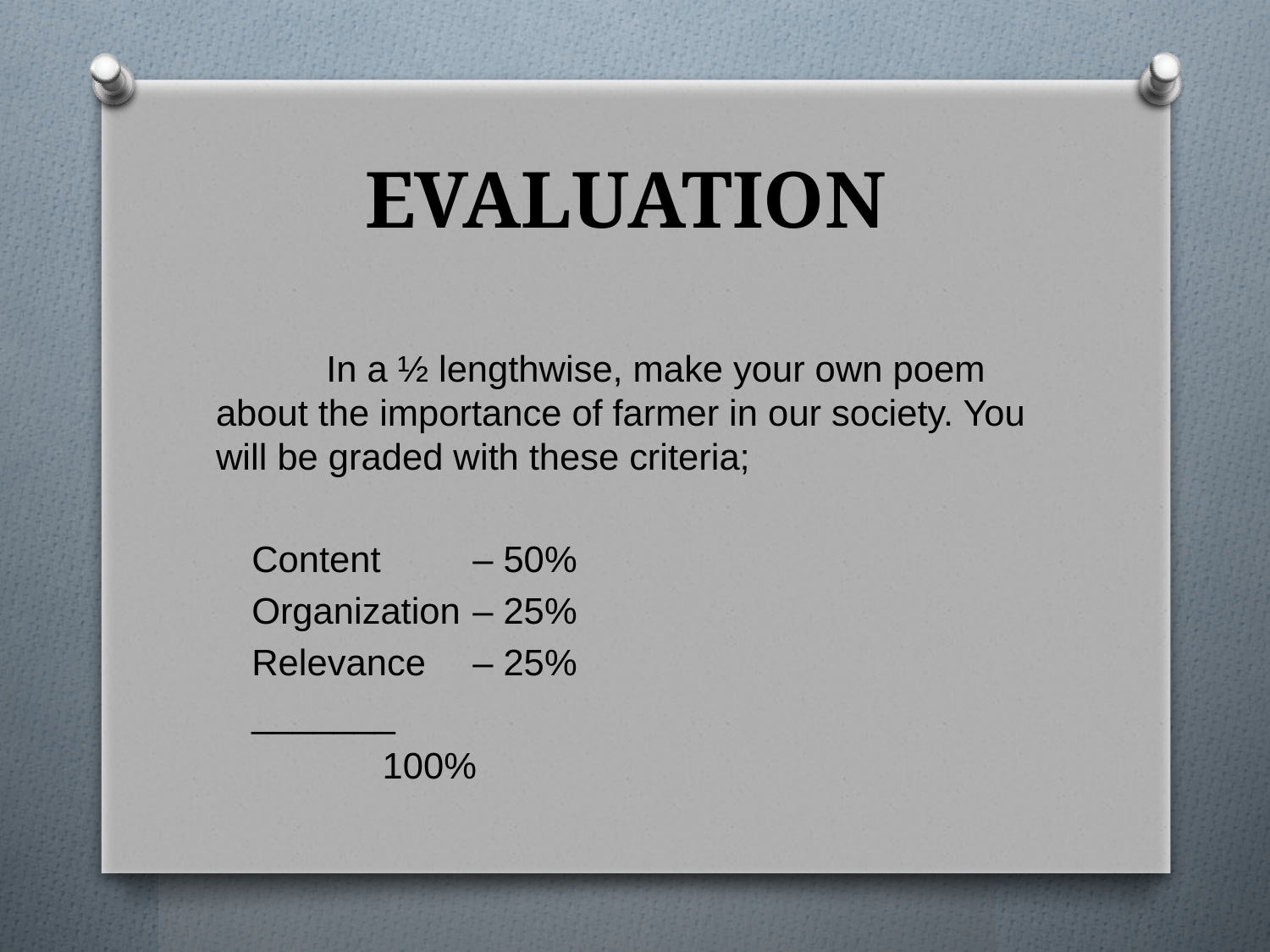

# EVALUATION
	In a ½ lengthwise, make your own poem about the importance of farmer in our society. You will be graded with these criteria;

	Content 		– 50%
	Organization 		– 25%
	Relevance 		– 25%
				_______
			   	  100%